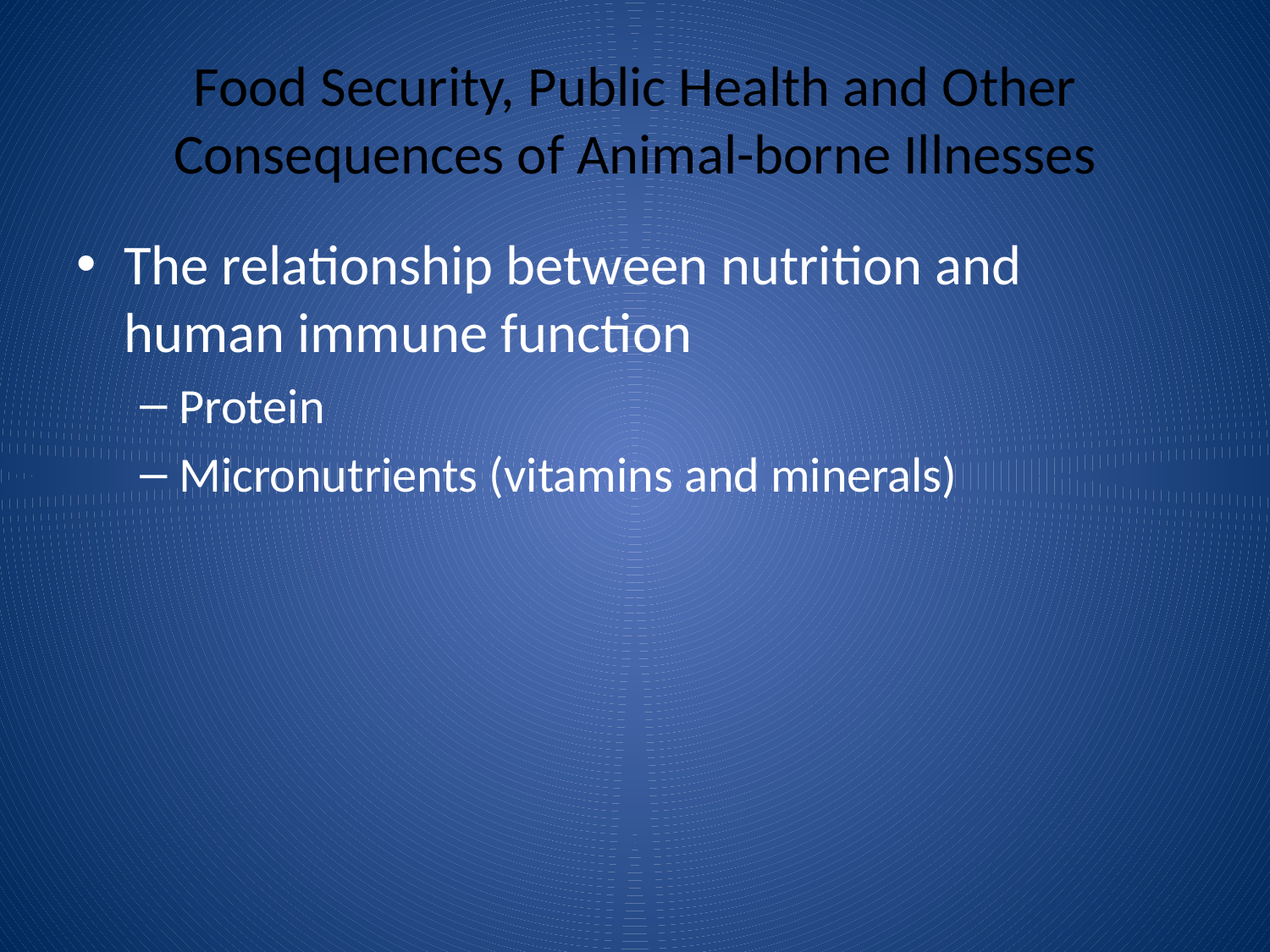

# Food Security, Public Health and Other Consequences of Animal-borne Illnesses
The relationship between nutrition and human immune function
Protein
Micronutrients (vitamins and minerals)